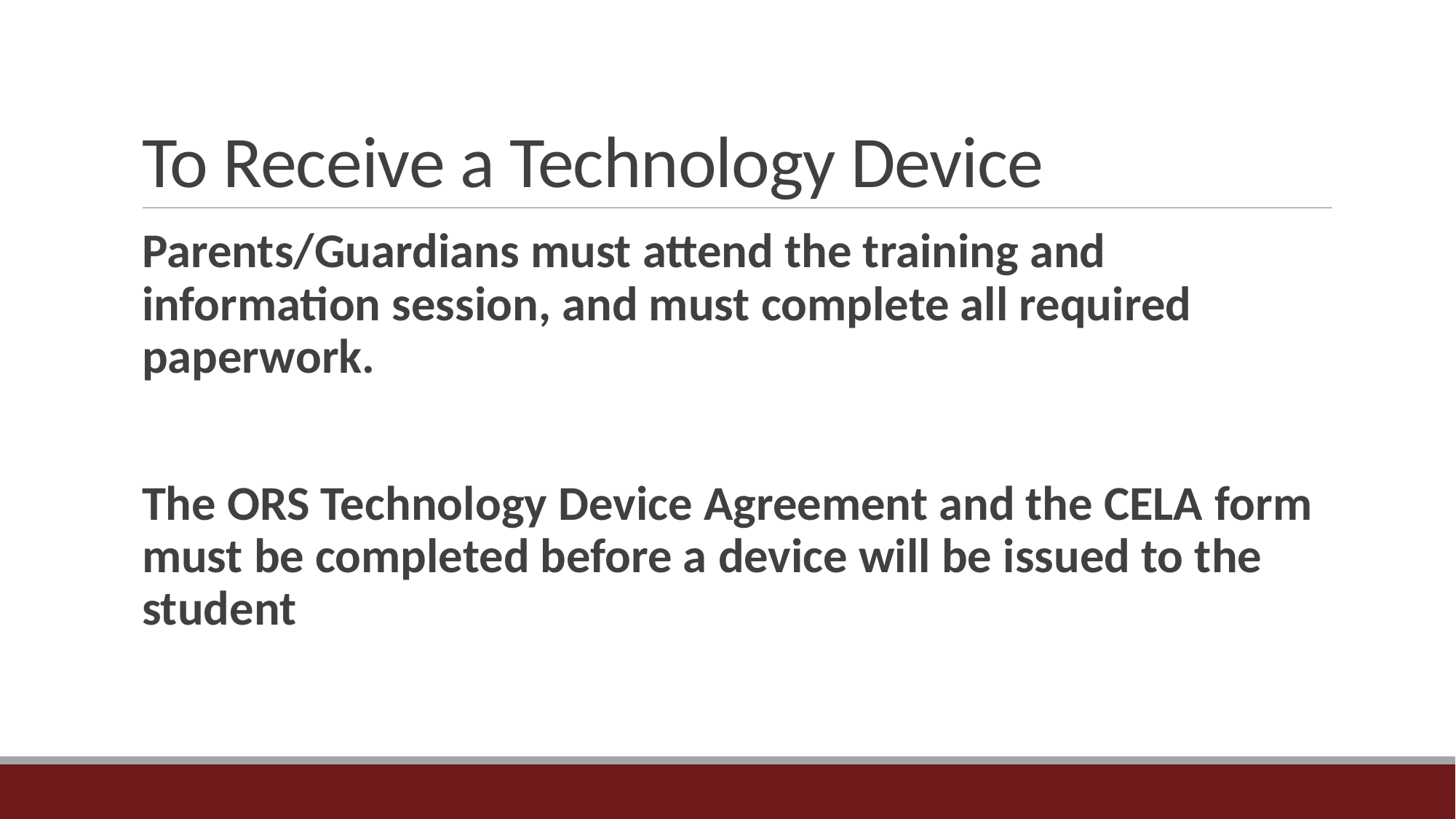

# To Receive a Technology Device
Parents/Guardians must attend the training and information session, and must complete all required paperwork.

The ORS Technology Device Agreement and the CELA form must be completed before a device will be issued to the student